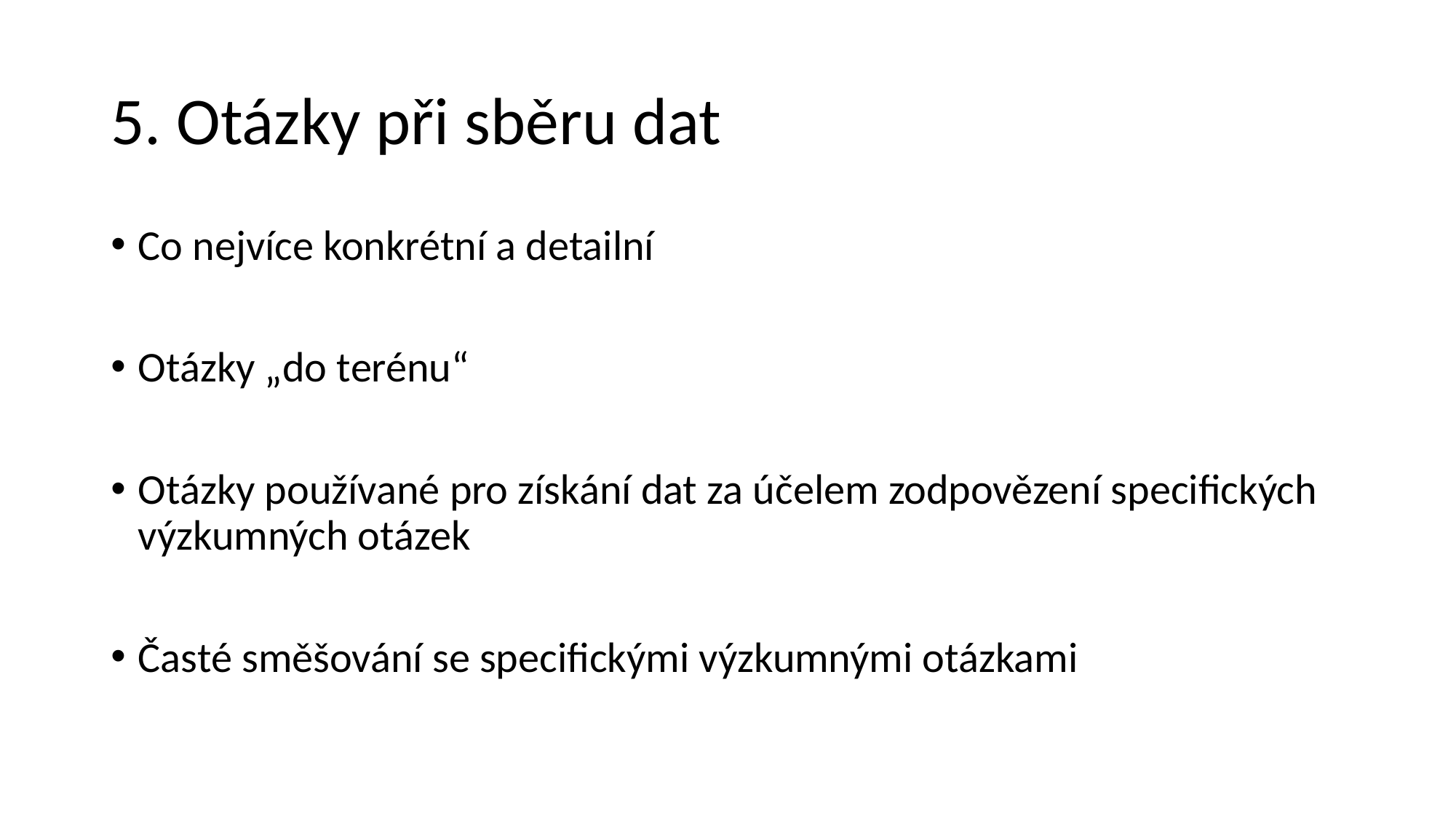

# 5. Otázky při sběru dat
Co nejvíce konkrétní a detailní

Otázky „do terénu“

Otázky používané pro získání dat za účelem zodpovězení specifických výzkumných otázek

Časté směšování se specifickými výzkumnými otázkami